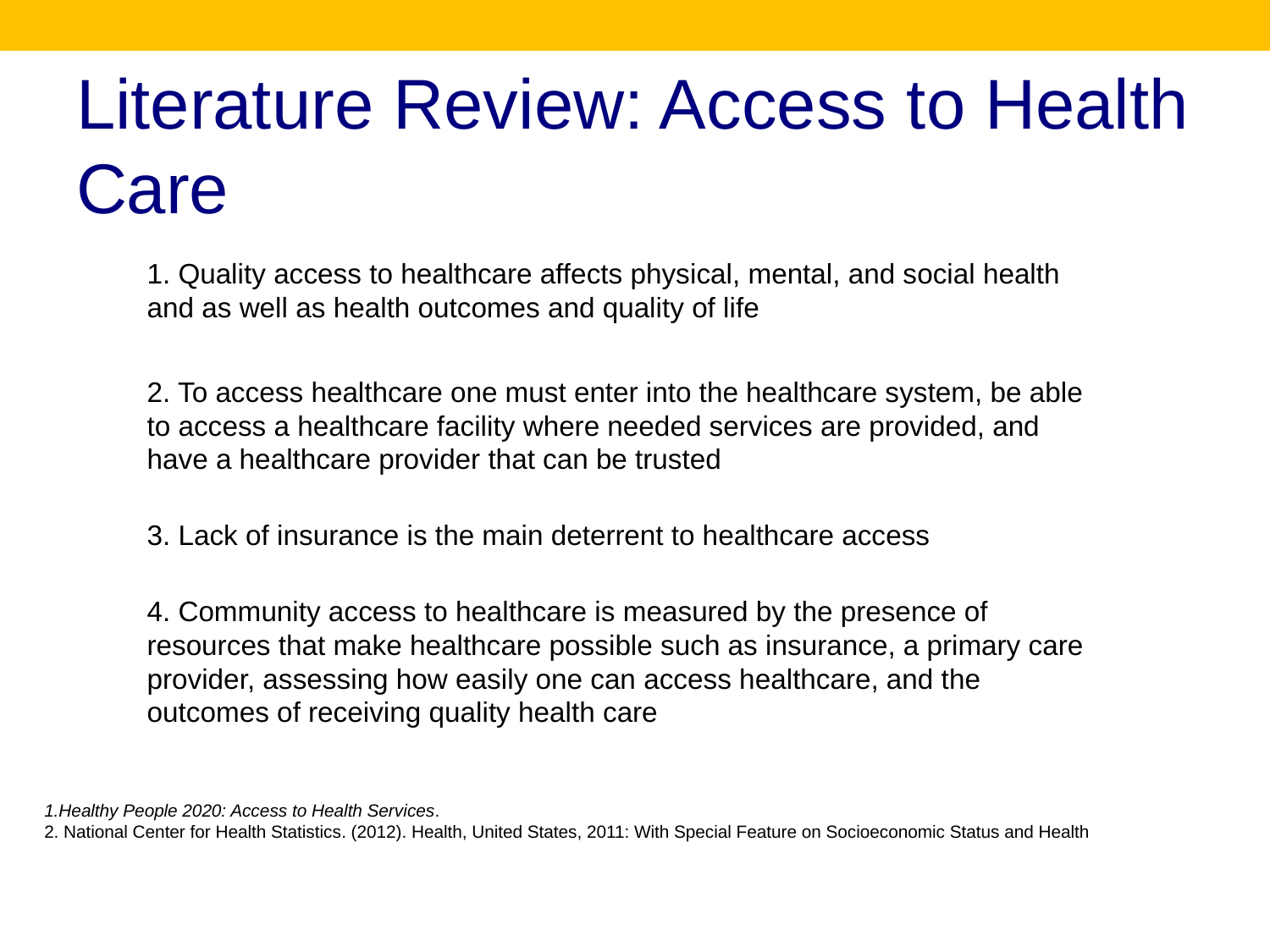

# Literature Review: Access to Health Care
1. Quality access to healthcare affects physical, mental, and social health and as well as health outcomes and quality of life

2. To access healthcare one must enter into the healthcare system, be able to access a healthcare facility where needed services are provided, and have a healthcare provider that can be trusted
3. Lack of insurance is the main deterrent to healthcare access
4. Community access to healthcare is measured by the presence of resources that make healthcare possible such as insurance, a primary care provider, assessing how easily one can access healthcare, and the outcomes of receiving quality health care
1.Healthy People 2020: Access to Health Services.
2. National Center for Health Statistics. (2012). Health, United States, 2011: With Special Feature on Socioeconomic Status and Health